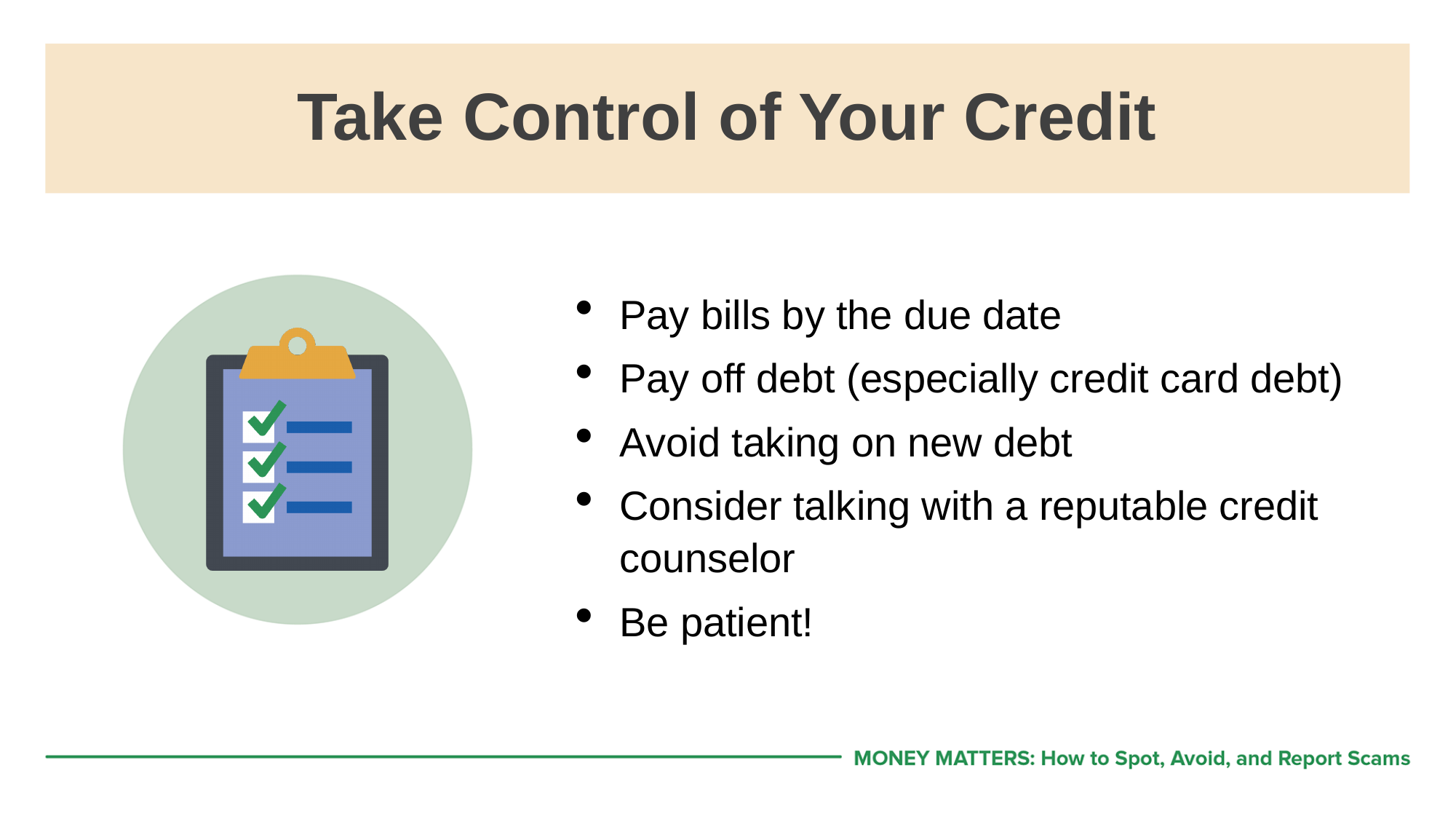

# Take Control of Your Credit
Pay bills by the due date
Pay off debt (especially credit card debt)
Avoid taking on new debt
Consider talking with a reputable credit counselor
Be patient!